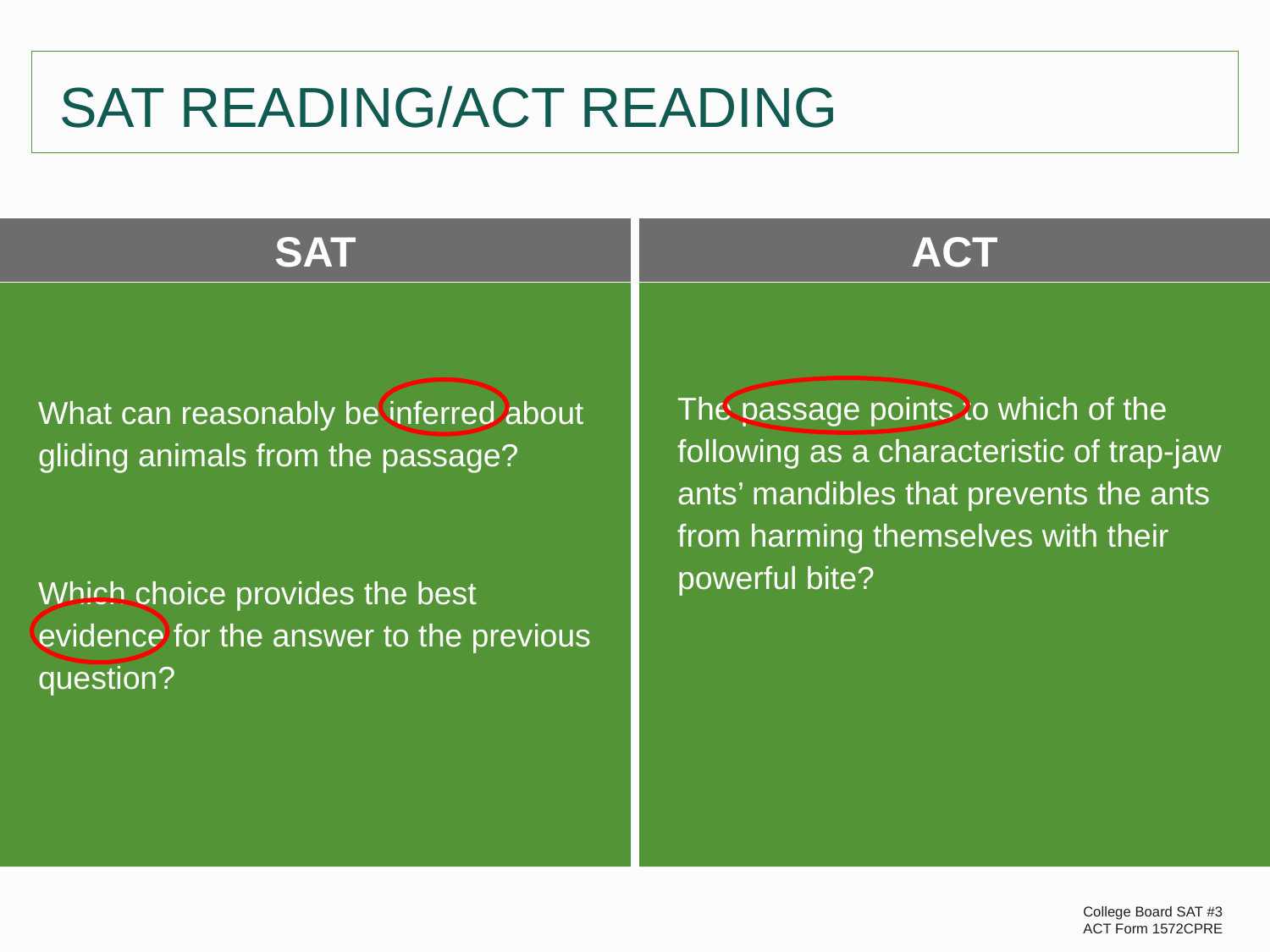

SAT READING/ACT READING

SAT
ACT

What can reasonably be inferred about gliding animals from the passage?

Which choice provides the best evidence for the answer to the previous question?

The passage points to which of the following as a characteristic of trap-jaw ants’ mandibles that prevents the ants from harming themselves with their powerful bite?

College Board SAT #3
ACT Form 1572CPRE